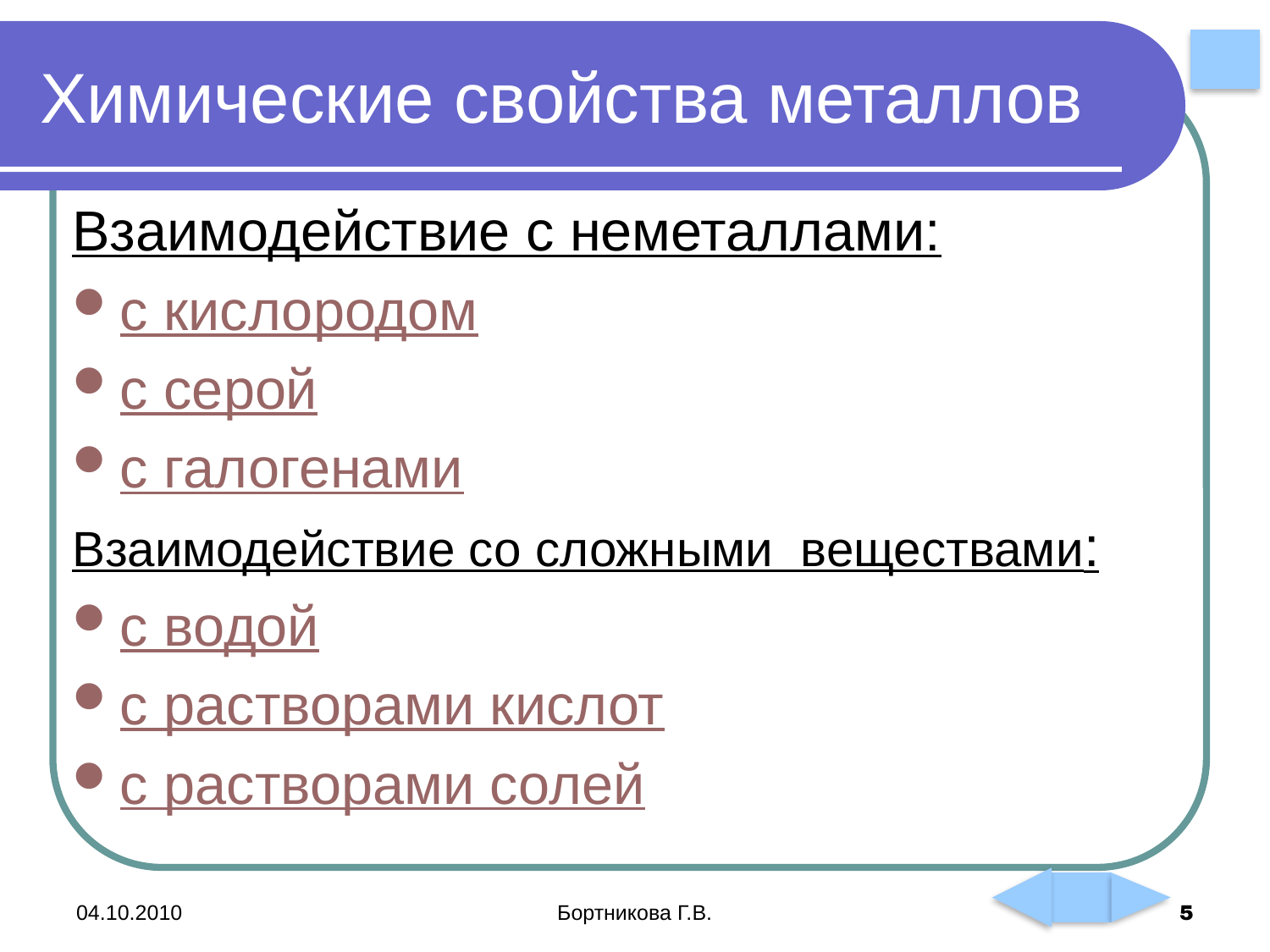

# Химические свойства металлов
Взаимодействие с неметаллами:
с кислородом
с серой
с галогенами
Взаимодействие со сложными  веществами:
с водой
с растворами кислот
с растворами солей

04.10.2010
Бортникова Г.В.
5